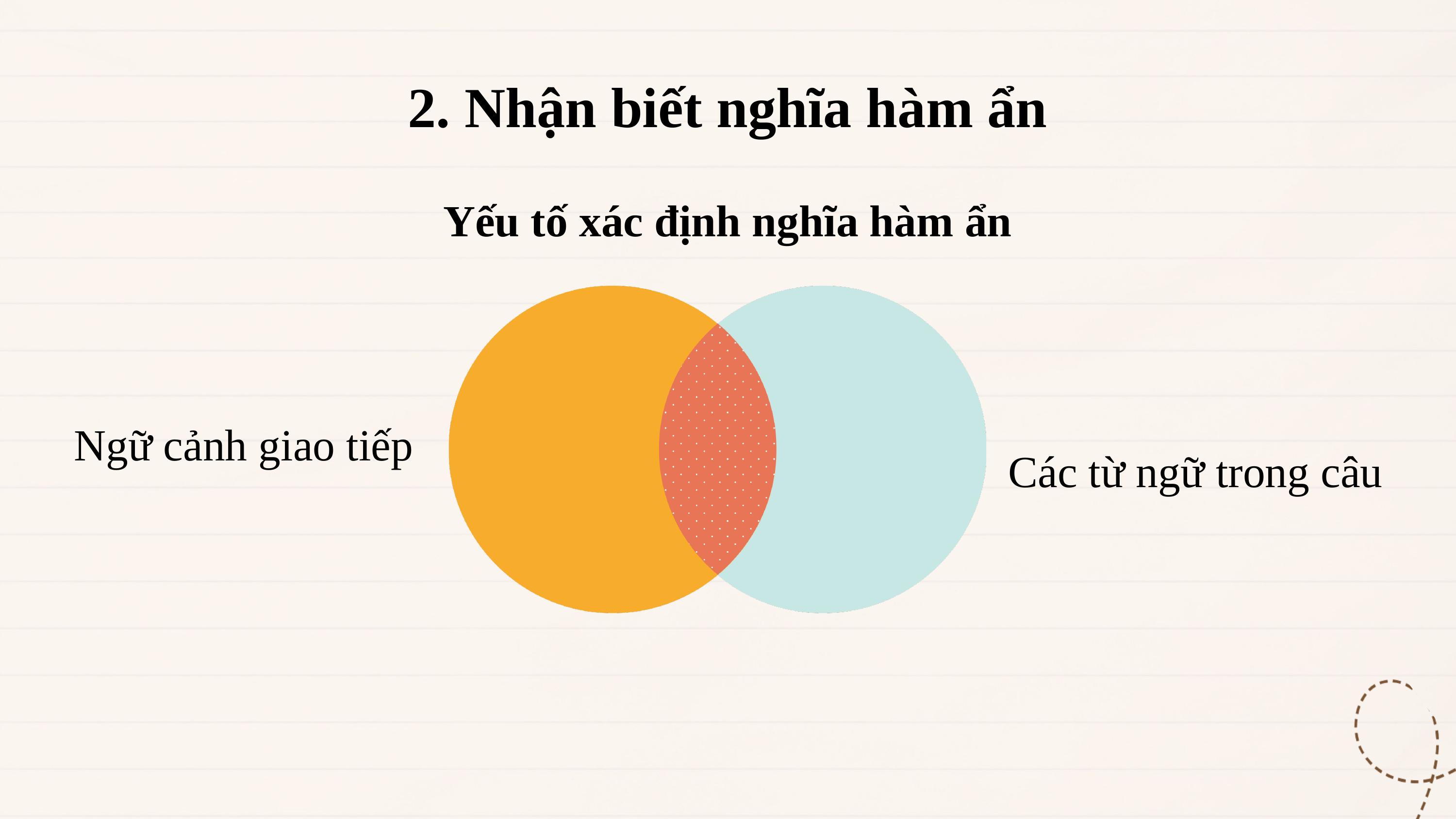

# 2. Nhận biết nghĩa hàm ẩn
Yếu tố xác định nghĩa hàm ẩn

Ngữ cảnh giao tiếp
Các từ ngữ trong câu